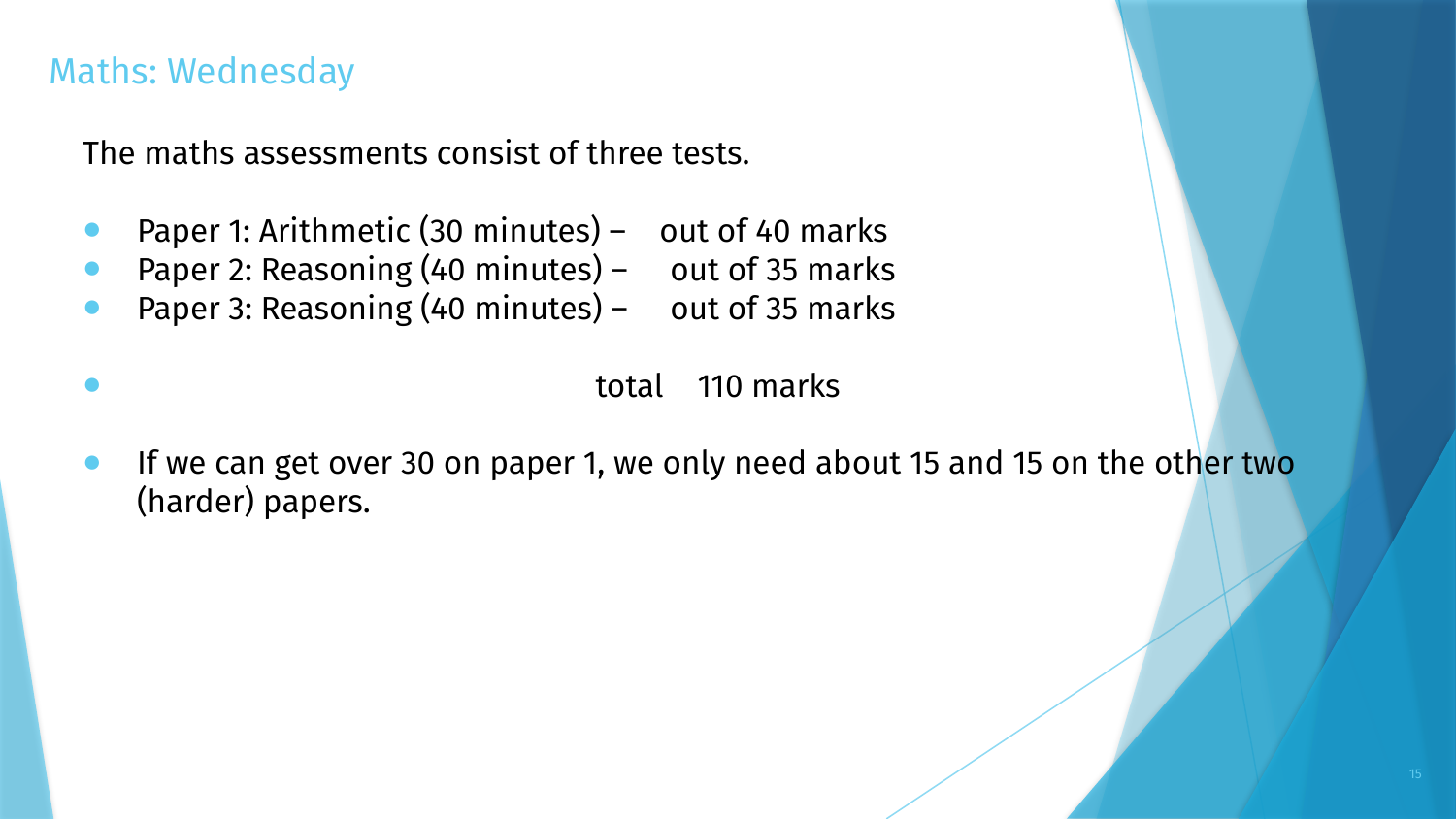

# Maths: Wednesday
The maths assessments consist of three tests.

Paper 1: Arithmetic (30 minutes) –    out of 40 marks
Paper 2: Reasoning (40 minutes) –     out of 35 marks
Paper 3: Reasoning (40 minutes) –     out of 35 marks

                                                      total    110 marks

If we can get over 30 on paper 1, we only need about 15 and 15 on the other two (harder) papers.
15